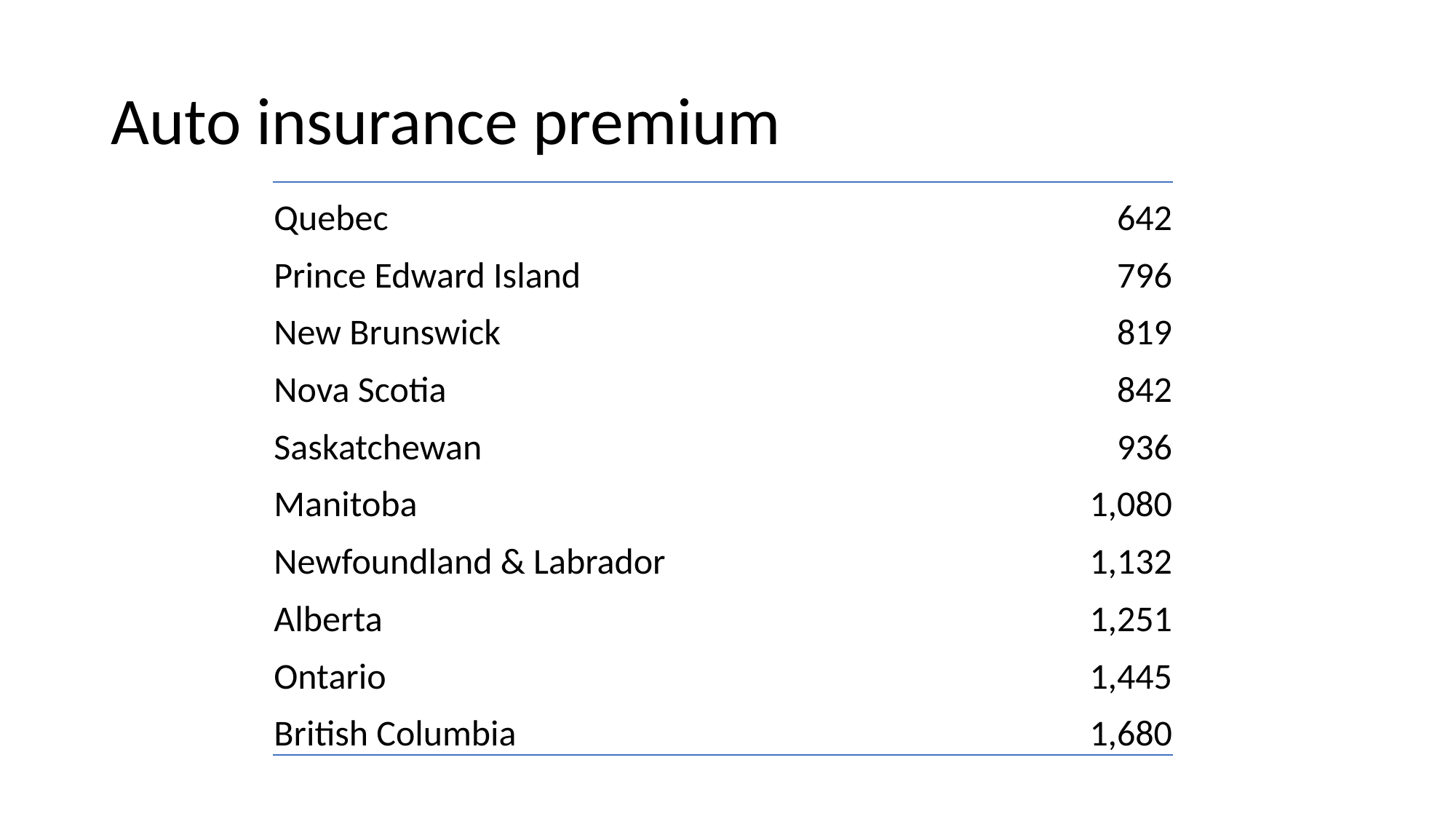

# Auto insurance premium
| Quebec | 642 |
| --- | --- |
| Prince Edward Island | 796 |
| New Brunswick | 819 |
| Nova Scotia | 842 |
| Saskatchewan | 936 |
| Manitoba | 1,080 |
| Newfoundland & Labrador | 1,132 |
| Alberta | 1,251 |
| Ontario | 1,445 |
| British Columbia | 1,680 |